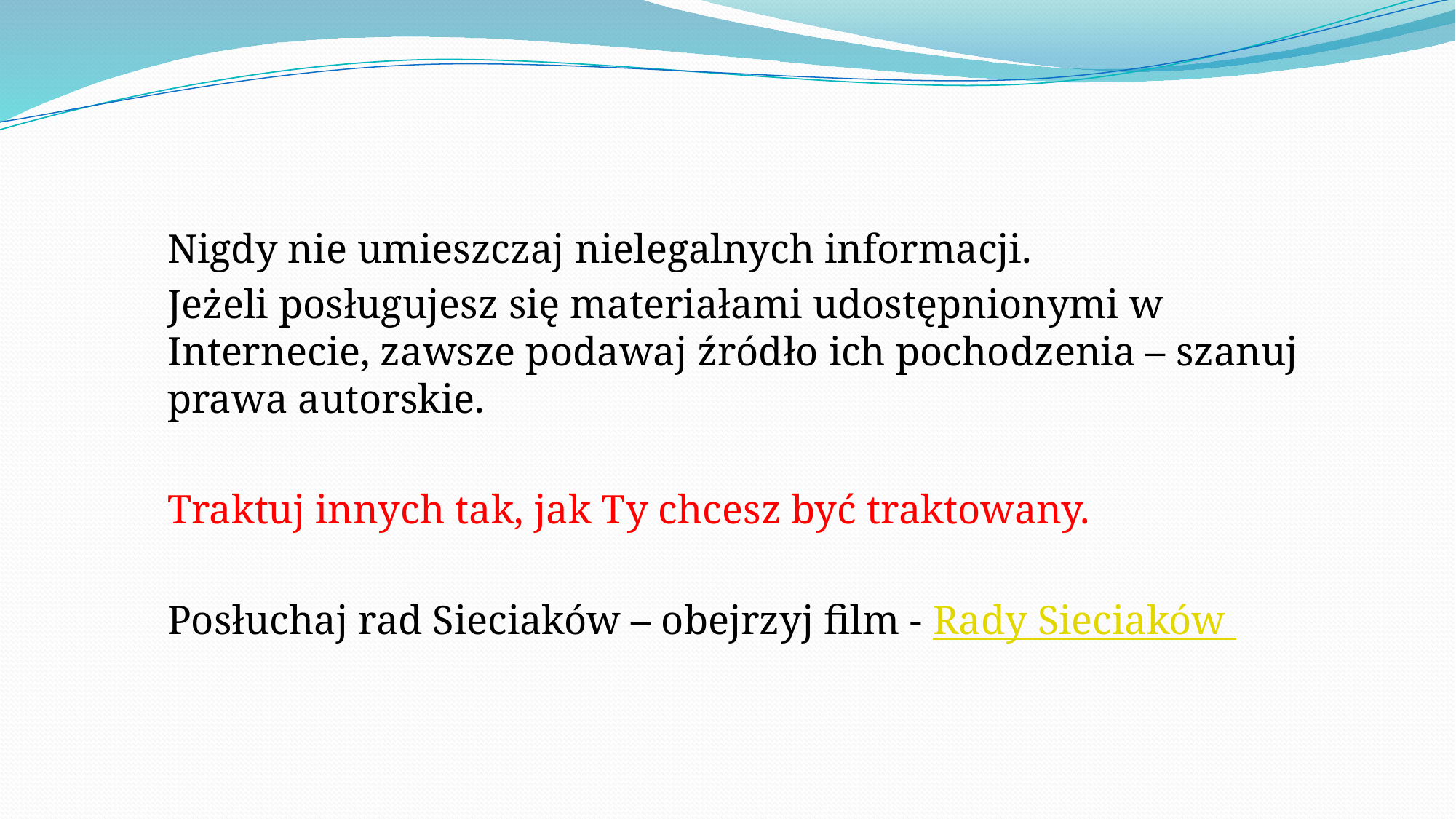

Nigdy nie umieszczaj nielegalnych informacji.
Jeżeli posługujesz się materiałami udostępnionymi w  Internecie, zawsze podawaj źródło ich pochodzenia – szanuj prawa autorskie.

Traktuj innych tak, jak Ty chcesz być traktowany.

Posłuchaj rad Sieciaków – obejrzyj film - Rady Sieciaków